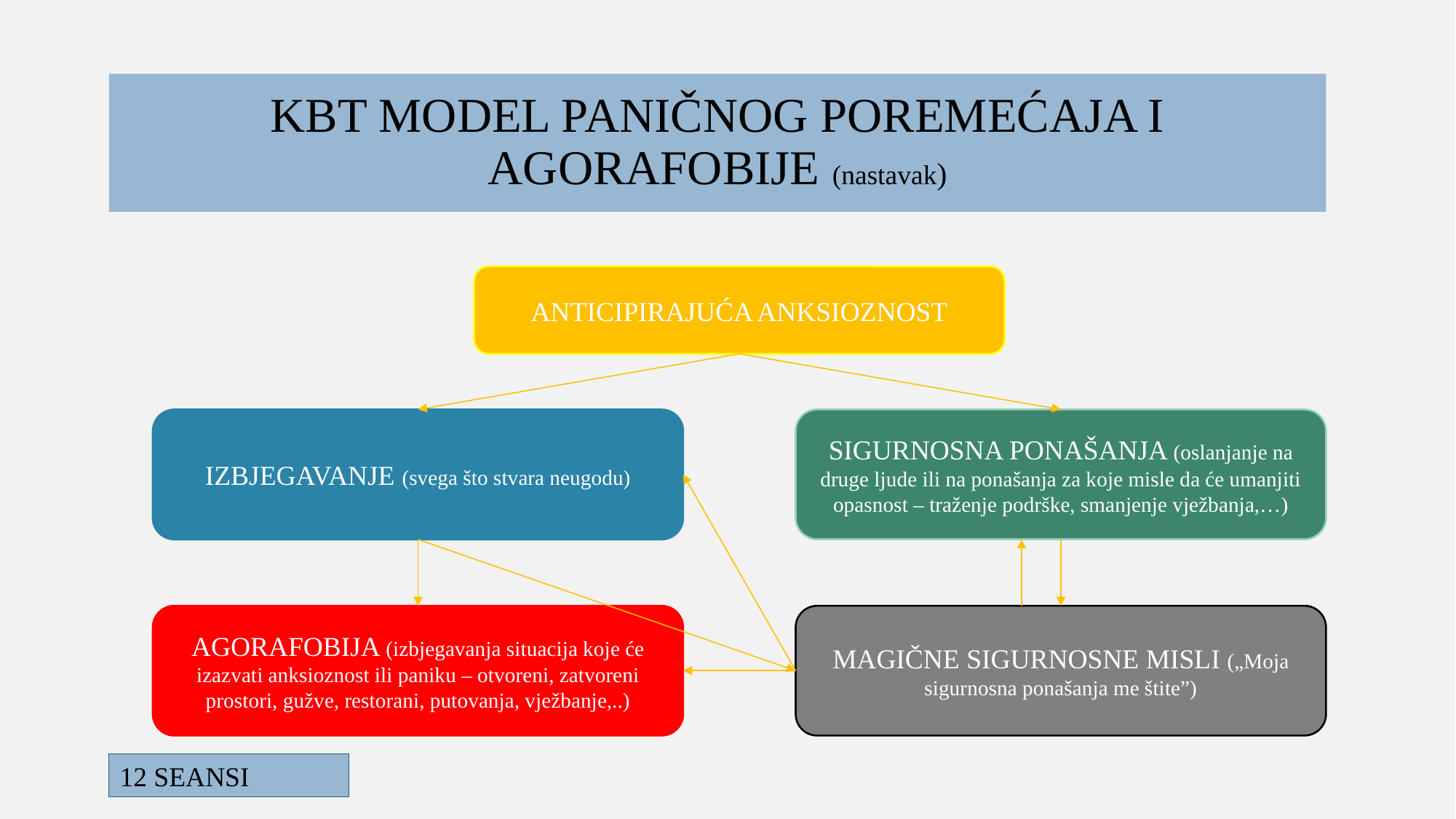

# KBT MODEL PANIČNOG POREMEĆAJA I AGORAFOBIJE (nastavak)
ANTICIPIRAJUĆA ANKSIOZNOST
IZBJEGAVANJE (svega što stvara neugodu)
SIGURNOSNA PONAŠANJA (oslanjanje na druge ljude ili na ponašanja za koje misle da će umanjiti opasnost – traženje podrške, smanjenje vježbanja,…)
AGORAFOBIJA (izbjegavanja situacija koje će izazvati anksioznost ili paniku – otvoreni, zatvoreni prostori, gužve, restorani, putovanja, vježbanje,..)
MAGIČNE SIGURNOSNE MISLI („Moja sigurnosna ponašanja me štite”)
12 SEANSI